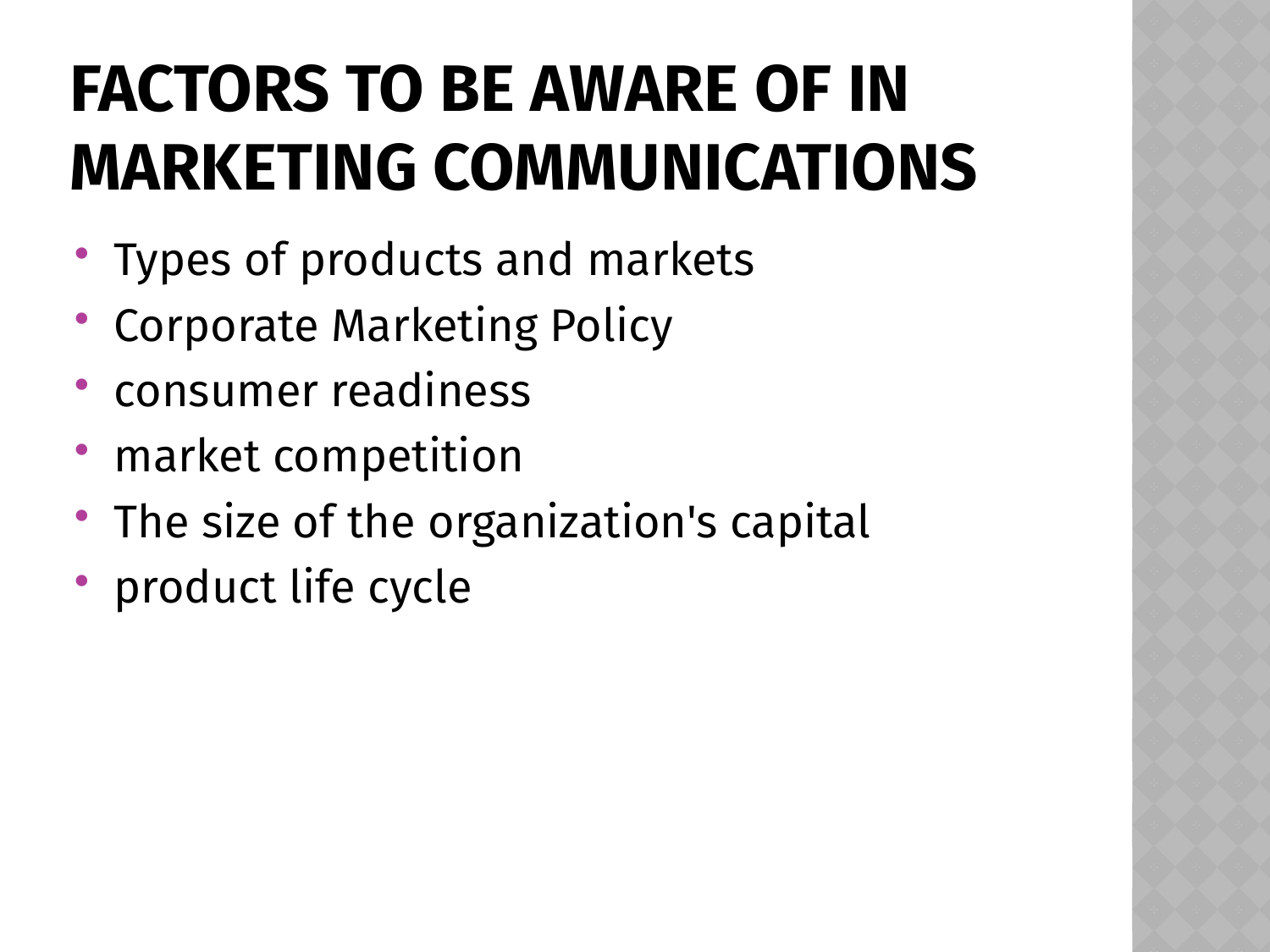

# Factors to be aware of in marketing communications
Types of products and markets
Corporate Marketing Policy
consumer readiness
market competition
The size of the organization's capital
product life cycle